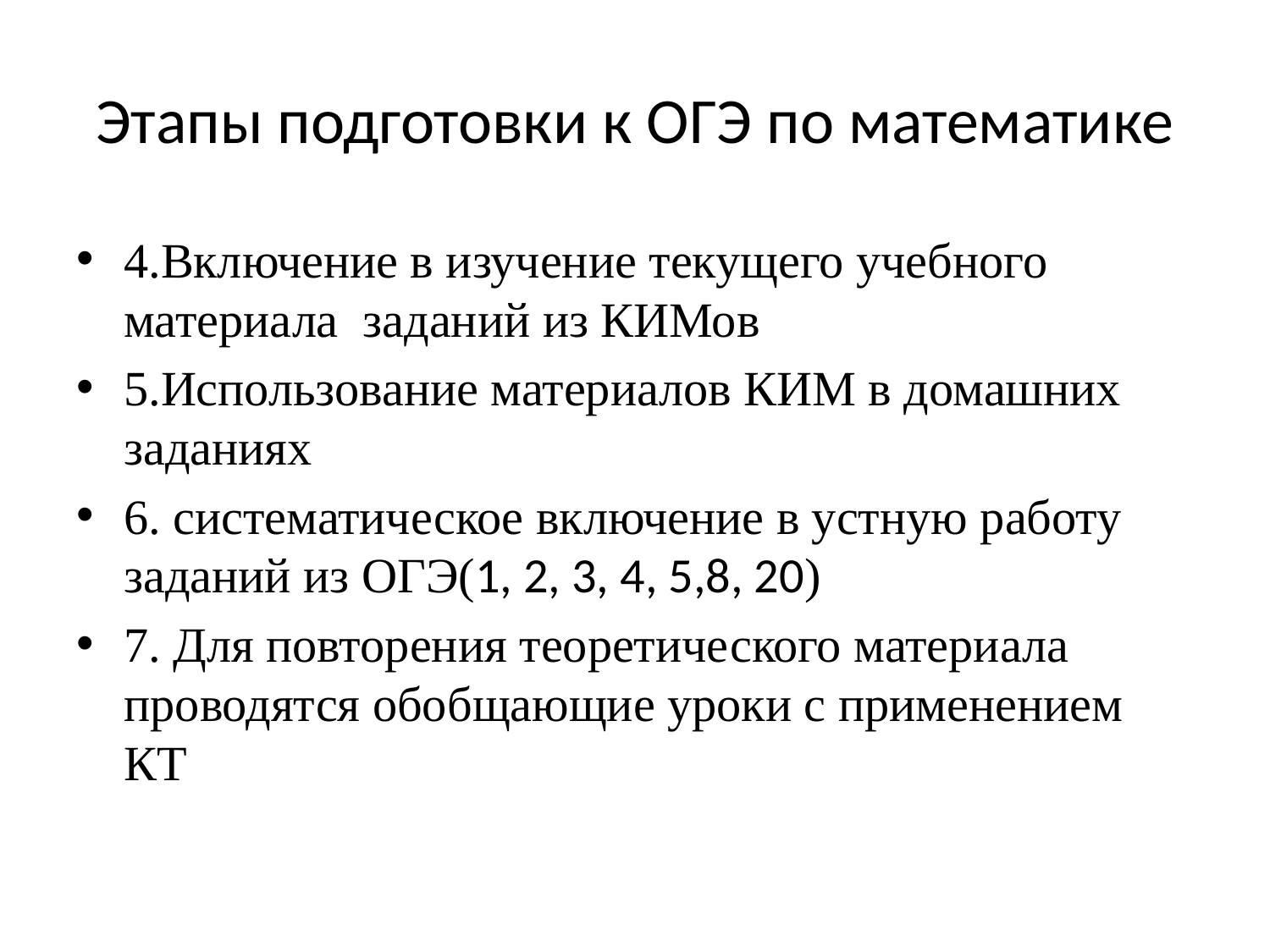

# Этапы подготовки к ОГЭ по математике
4.Включение в изучение текущего учебного материала  заданий из КИМов
5.Использование материалов КИМ в домашних заданиях
6. систематическое включение в устную работу заданий из ОГЭ(1, 2, 3, 4, 5,8, 20)
7. Для повторения теоретического материала проводятся обобщающие уроки с применением КТ